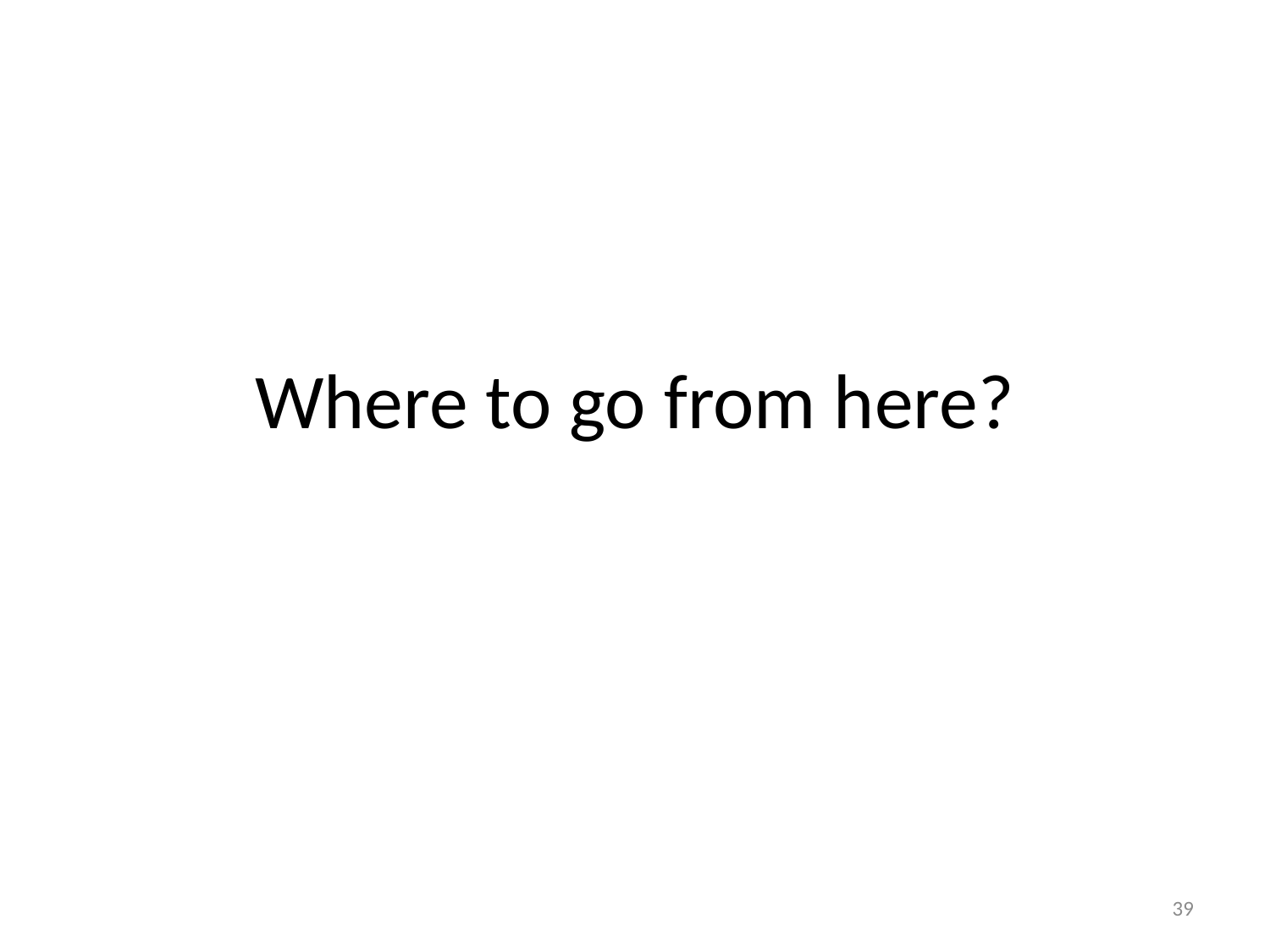

# Where to go from here?

39